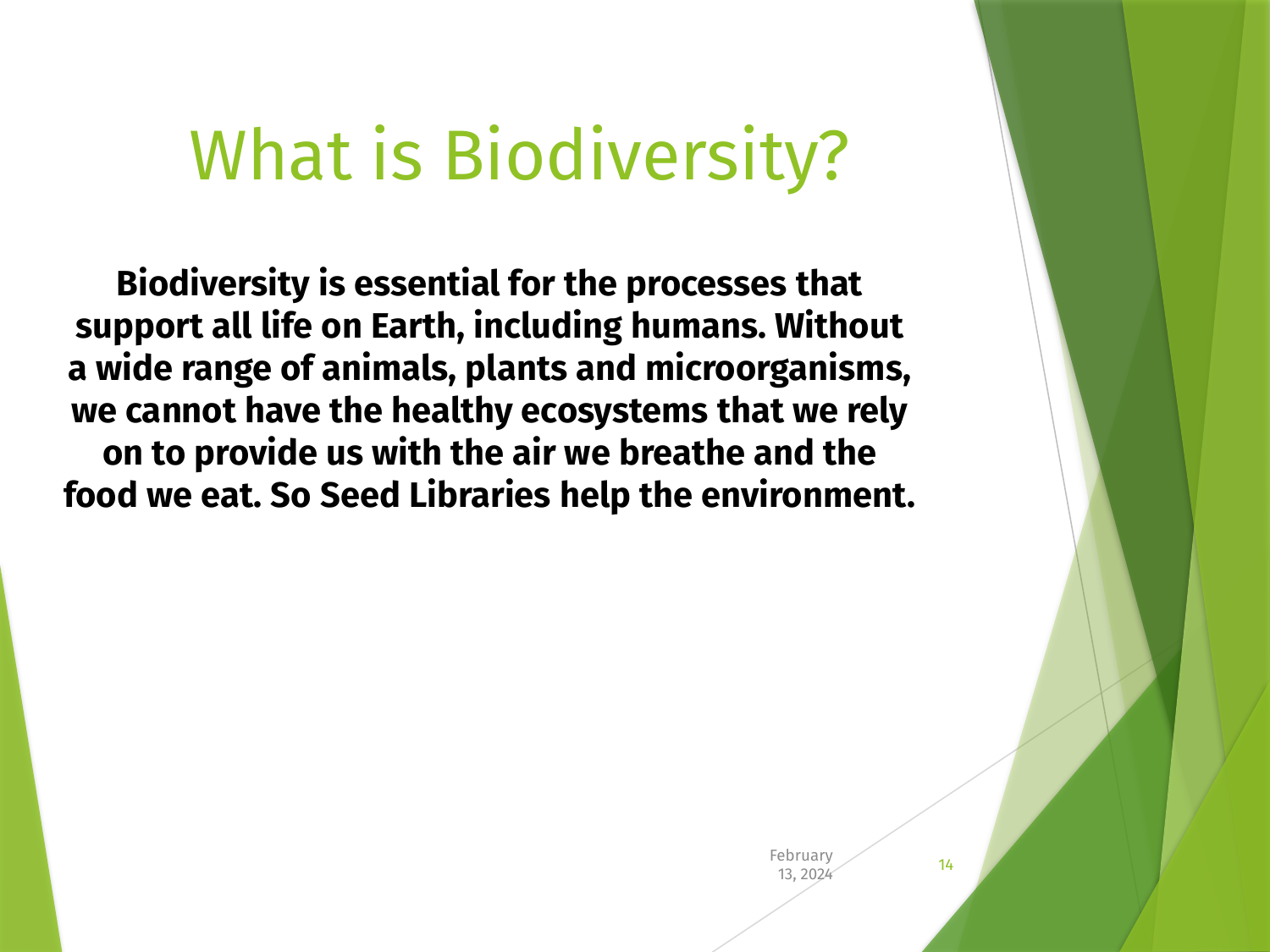

# What is Biodiversity?
Biodiversity is essential for the processes that support all life on Earth, including humans. Without a wide range of animals, plants and microorganisms, we cannot have the healthy ecosystems that we rely on to provide us with the air we breathe and the food we eat. So Seed Libraries help the environment.

February 13, 2024
14